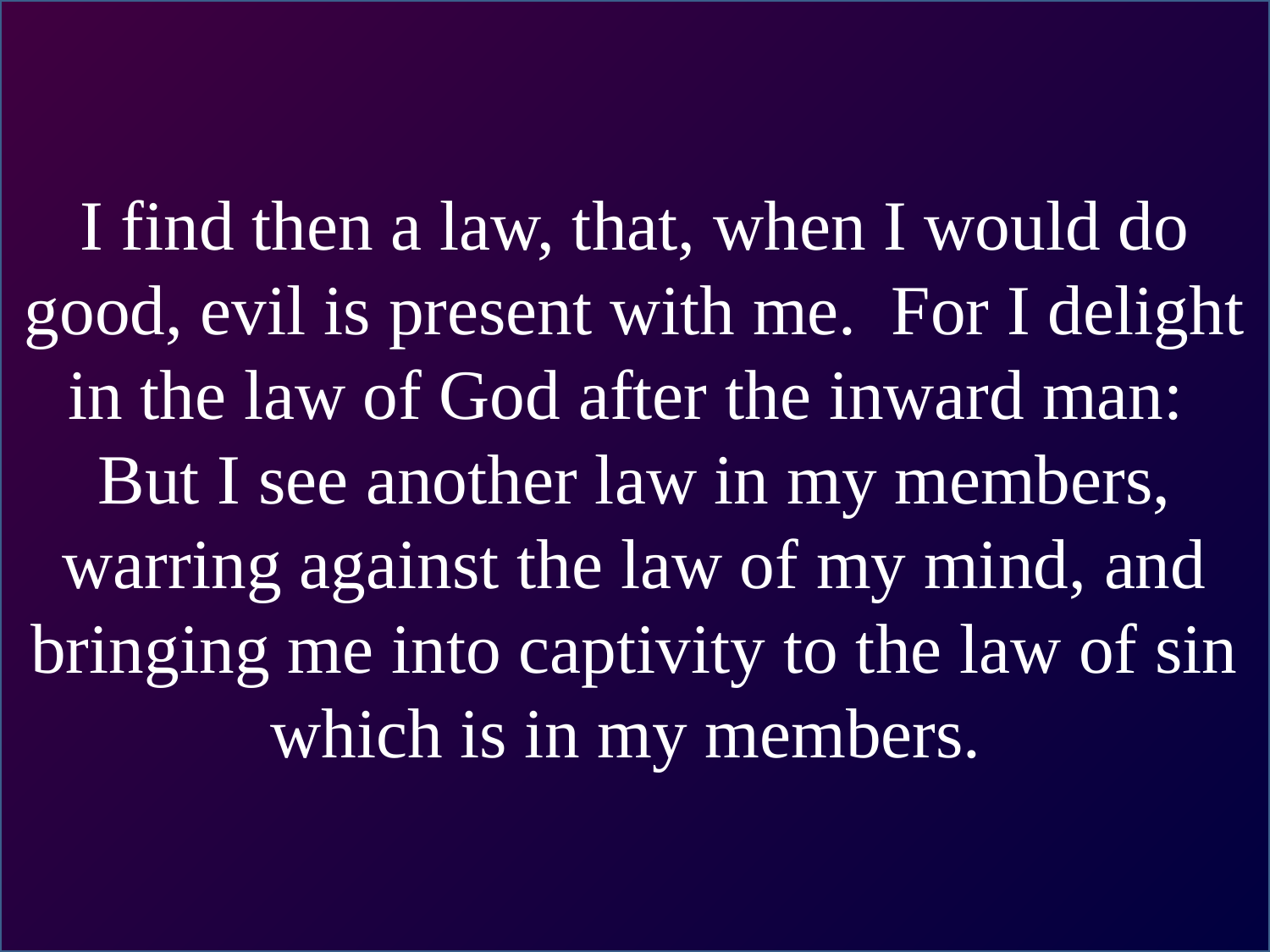

I find then a law, that, when I would do good, evil is present with me.  For I delight in the law of God after the inward man:  But I see another law in my members, warring against the law of my mind, and bringing me into captivity to the law of sin which is in my members.